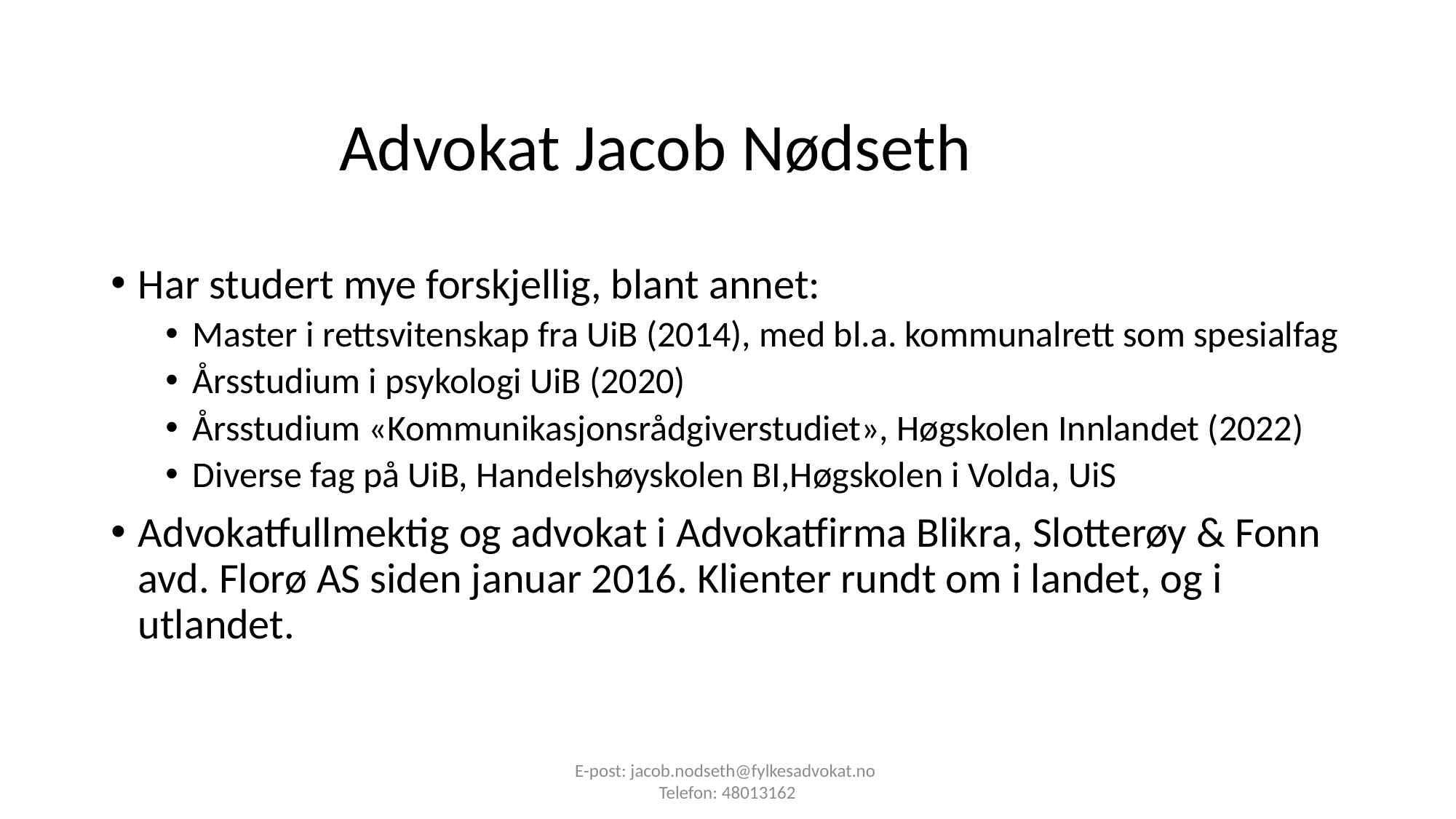

# Advokat Jacob Nødseth
Har studert mye forskjellig, blant annet:
Master i rettsvitenskap fra UiB (2014), med bl.a. kommunalrett som spesialfag
Årsstudium i psykologi UiB (2020)
Årsstudium «Kommunikasjonsrådgiverstudiet», Høgskolen Innlandet (2022)
Diverse fag på UiB, Handelshøyskolen BI,Høgskolen i Volda, UiS
Advokatfullmektig og advokat i Advokatfirma Blikra, Slotterøy & Fonn avd. Florø AS siden januar 2016. Klienter rundt om i landet, og i utlandet.

E-post: jacob.nodseth@fylkesadvokat.no
Telefon: 48013162